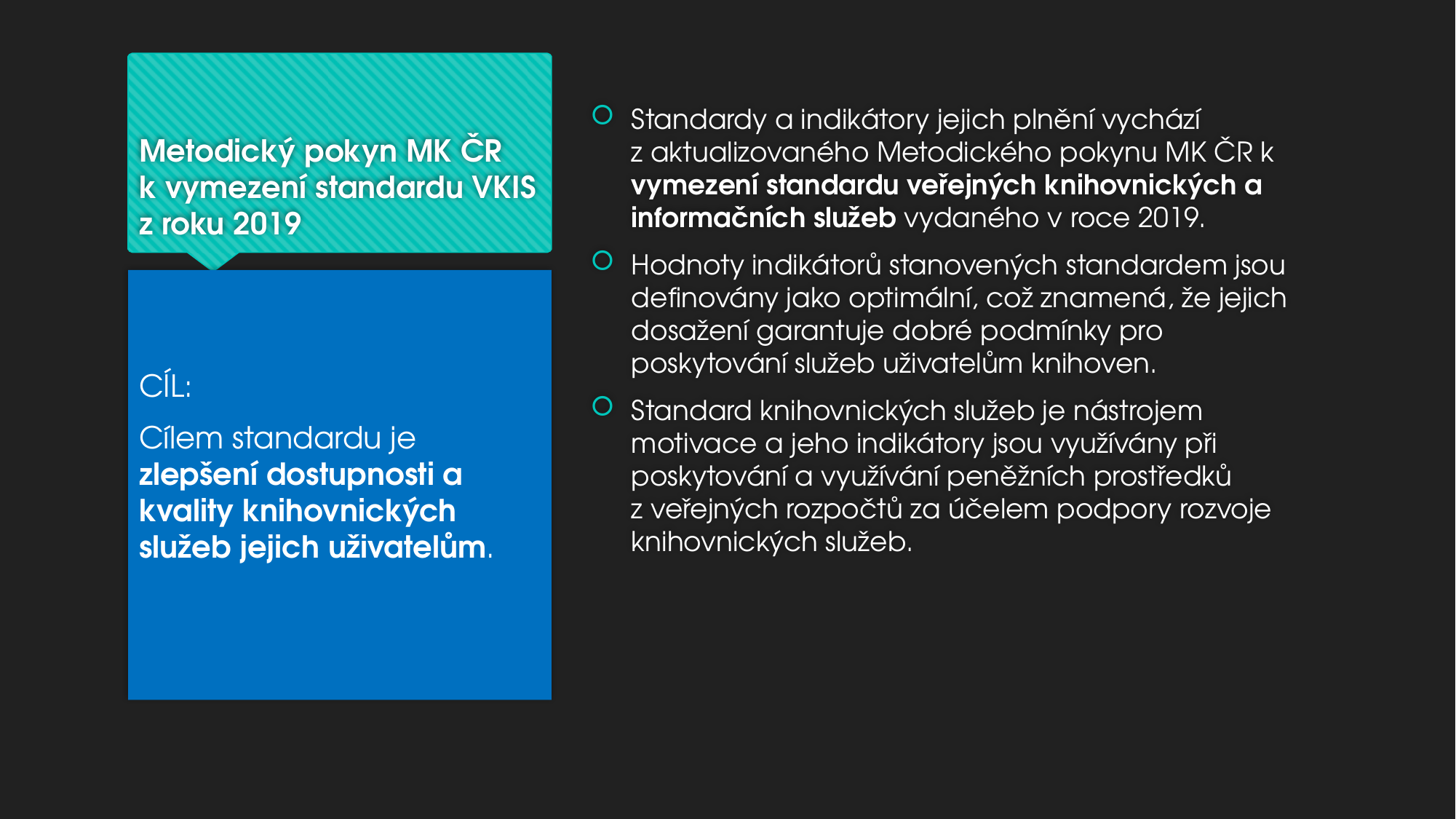

# Metodický pokyn MK ČR k vymezení standardu VKIS z roku 2019
Standardy a indikátory jejich plnění vychází z aktualizovaného Metodického pokynu MK ČR k vymezení standardu veřejných knihovnických a informačních služeb vydaného v roce 2019.
Hodnoty indikátorů stanovených standardem jsou definovány jako optimální, což znamená, že jejich dosažení garantuje dobré podmínky pro poskytování služeb uživatelům knihoven.
Standard knihovnických služeb je nástrojem motivace a jeho indikátory jsou využívány při poskytování a využívání peněžních prostředků z veřejných rozpočtů za účelem podpory rozvoje knihovnických služeb.

CÍL:
Cílem standardu je zlepšení dostupnosti a kvality knihovnických služeb jejich uživatelům.